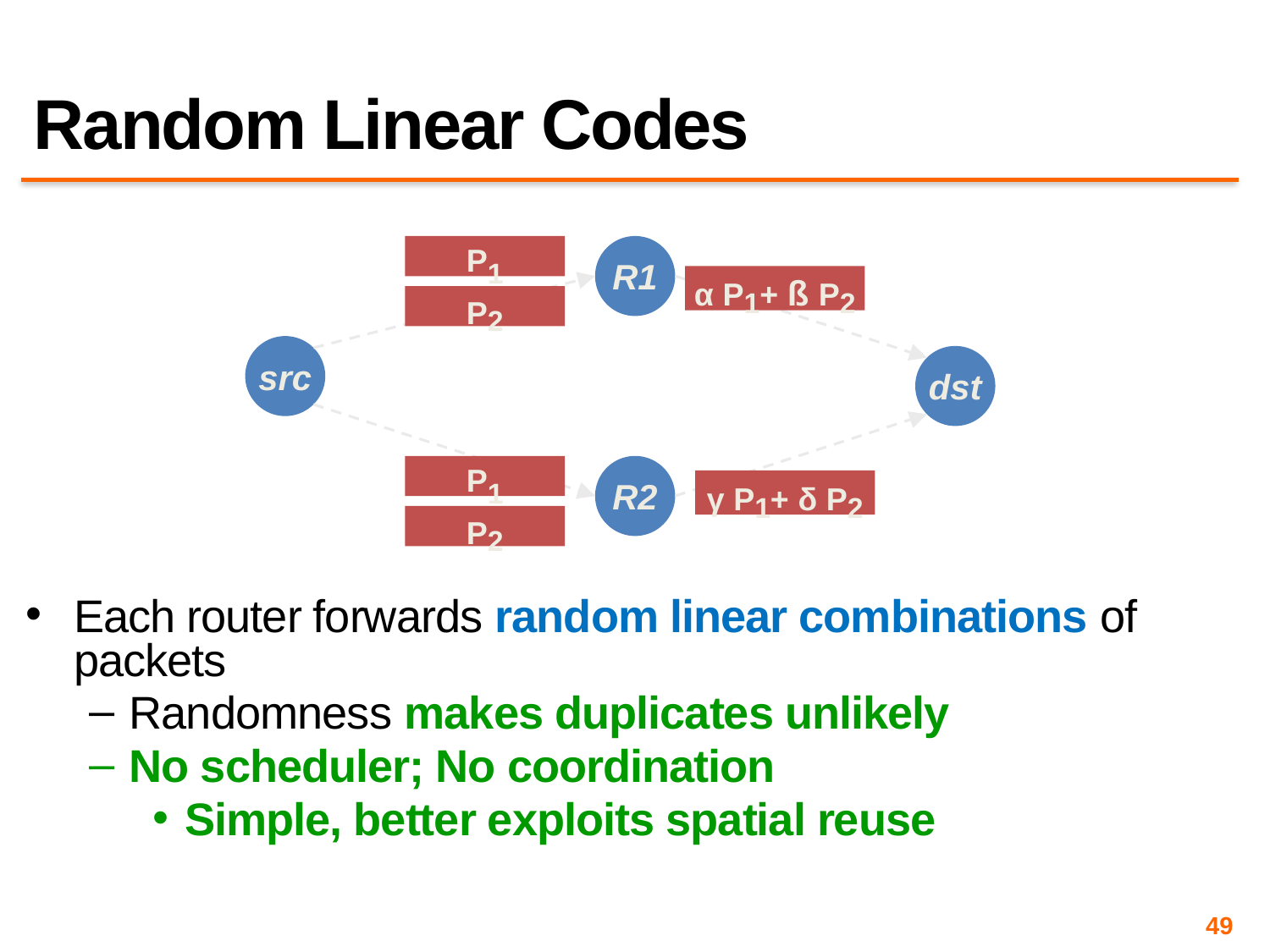

# Random Linear Codes
P1
R1
α P1+ ß P2
P2
src
dst
P1
R2
γ P1+ δ P2
P2
Each router forwards random linear combinations of packets
Randomness makes duplicates unlikely
No scheduler; No coordination
Simple, better exploits spatial reuse

49